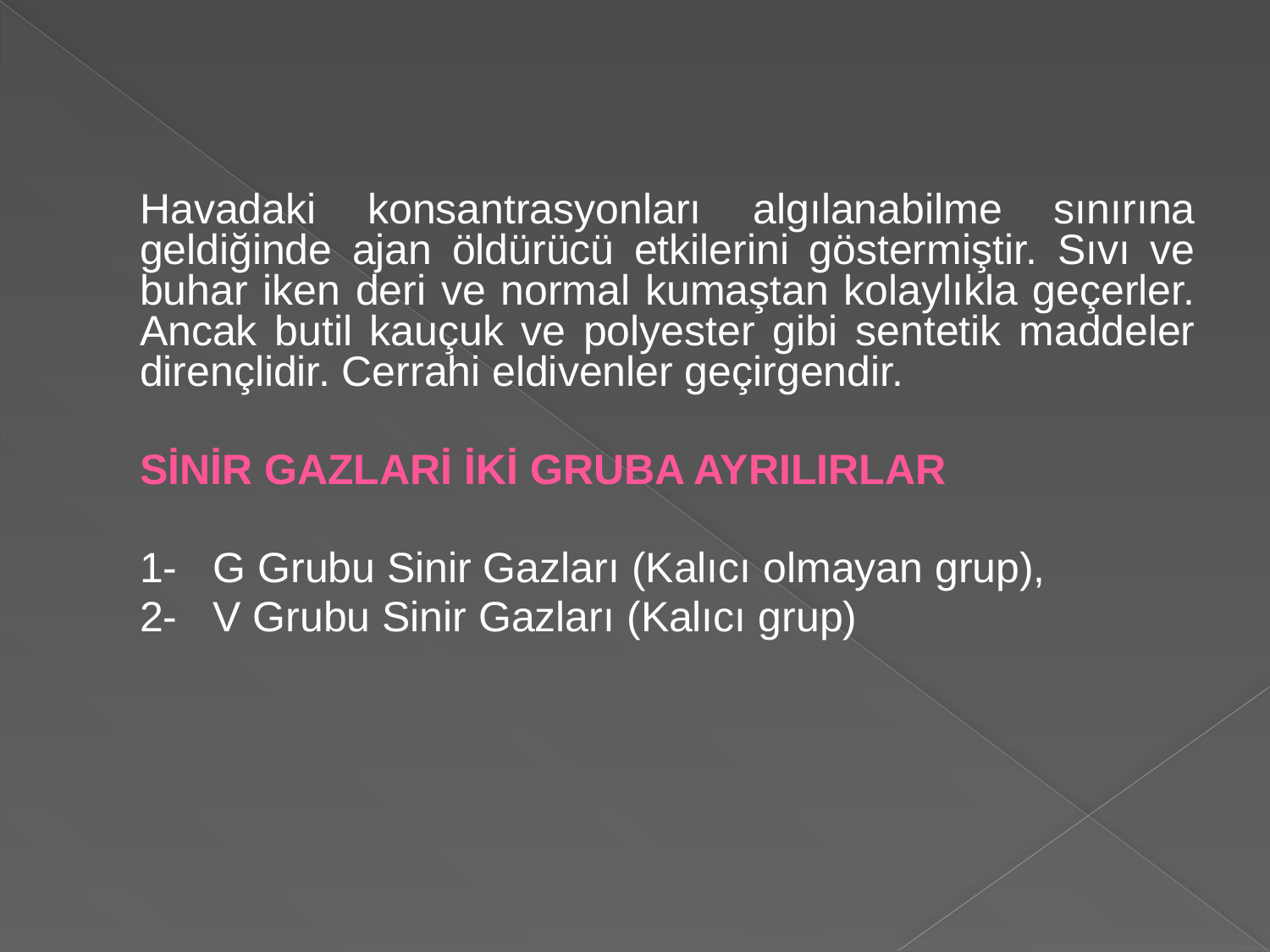

Havadaki konsantrasyonları algılanabilme sınırına geldiğinde ajan öldürücü etkilerini göstermiştir. Sıvı ve buhar iken deri ve normal kumaştan kolaylıkla geçerler. Ancak butil kauçuk ve polyester gibi sentetik maddeler dirençlidir. Cerrahi eldivenler geçirgendir.

	SİNİR GAZLARİ İKİ GRUBA AYRILIRLAR

	1-   G Grubu Sinir Gazları (Kalıcı olmayan grup),
	2-   V Grubu Sinir Gazları (Kalıcı grup)